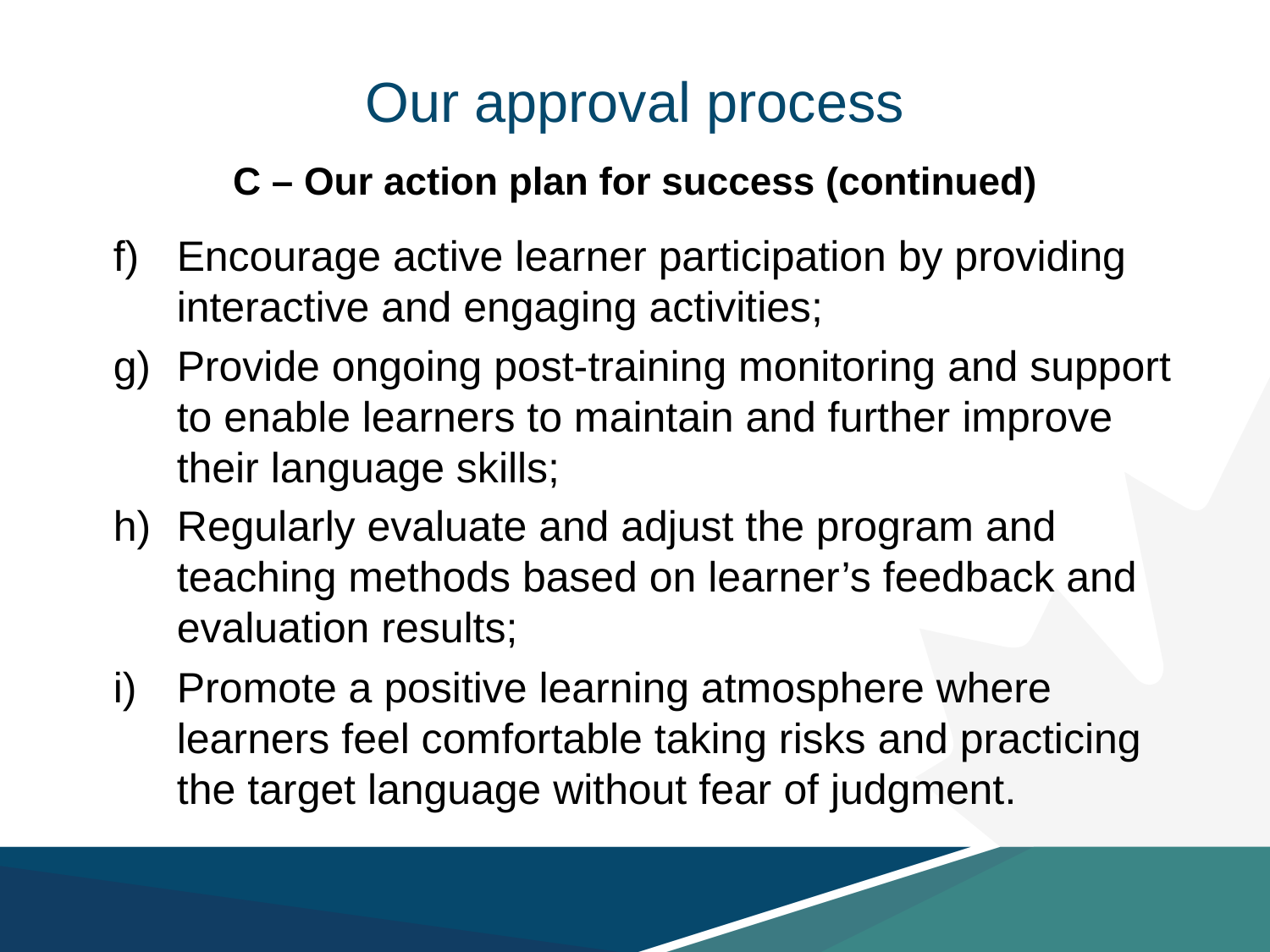

# Our approval process C – Our action plan for success (continued)
Encourage active learner participation by providing interactive and engaging activities;
Provide ongoing post-training monitoring and support to enable learners to maintain and further improve their language skills;
Regularly evaluate and adjust the program and teaching methods based on learner’s feedback and evaluation results;
Promote a positive learning atmosphere where learners feel comfortable taking risks and practicing the target language without fear of judgment.